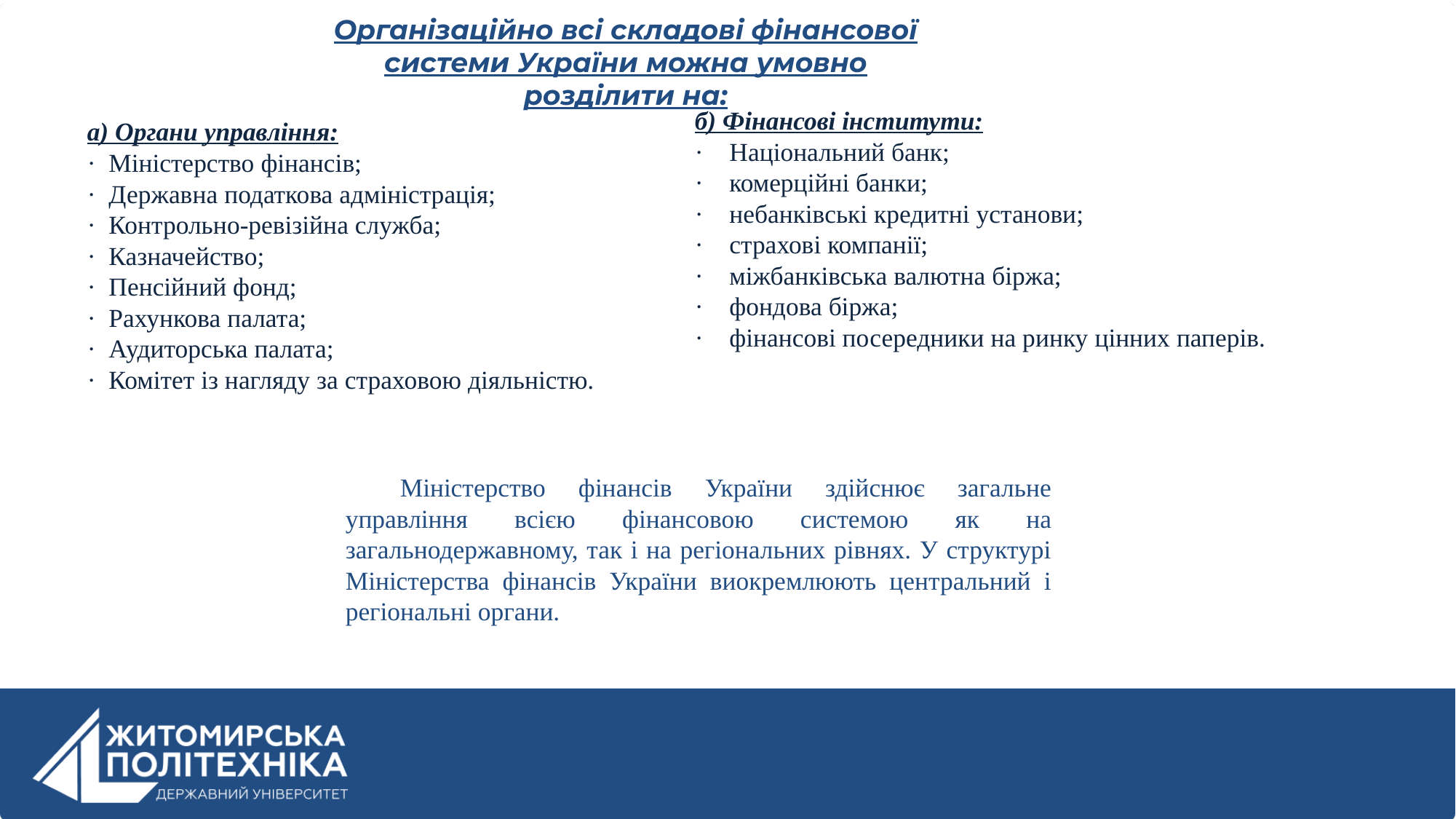

Організаційно всі складові фінансової системи України можна умовно розділити на:

а) Органи управління:
·  Міністерство фінансів;
·  Державна податкова адміністрація;
·  Контрольно-ревізійна служба;
·  Казначейство;
·  Пенсійний фонд;
·  Рахункова палата;
·  Аудиторська палата;
·  Комітет із нагляду за страховою діяльністю.
б) Фінансові інститути:
·    Національний банк;
·    комерційні банки;
·    небанківські кредитні установи;
·    страхові компанії;
·    міжбанківська валютна біржа;
·    фондова біржа;
·    фінансові посередники на ринку цінних паперів.
Міністерство фінансів України здійснює загальне управління всією фінансовою системою як на загальнодержавному, так і на регіональних рівнях. У структурі Міністерства фінансів України виокремлюють центральний і регіональні органи.